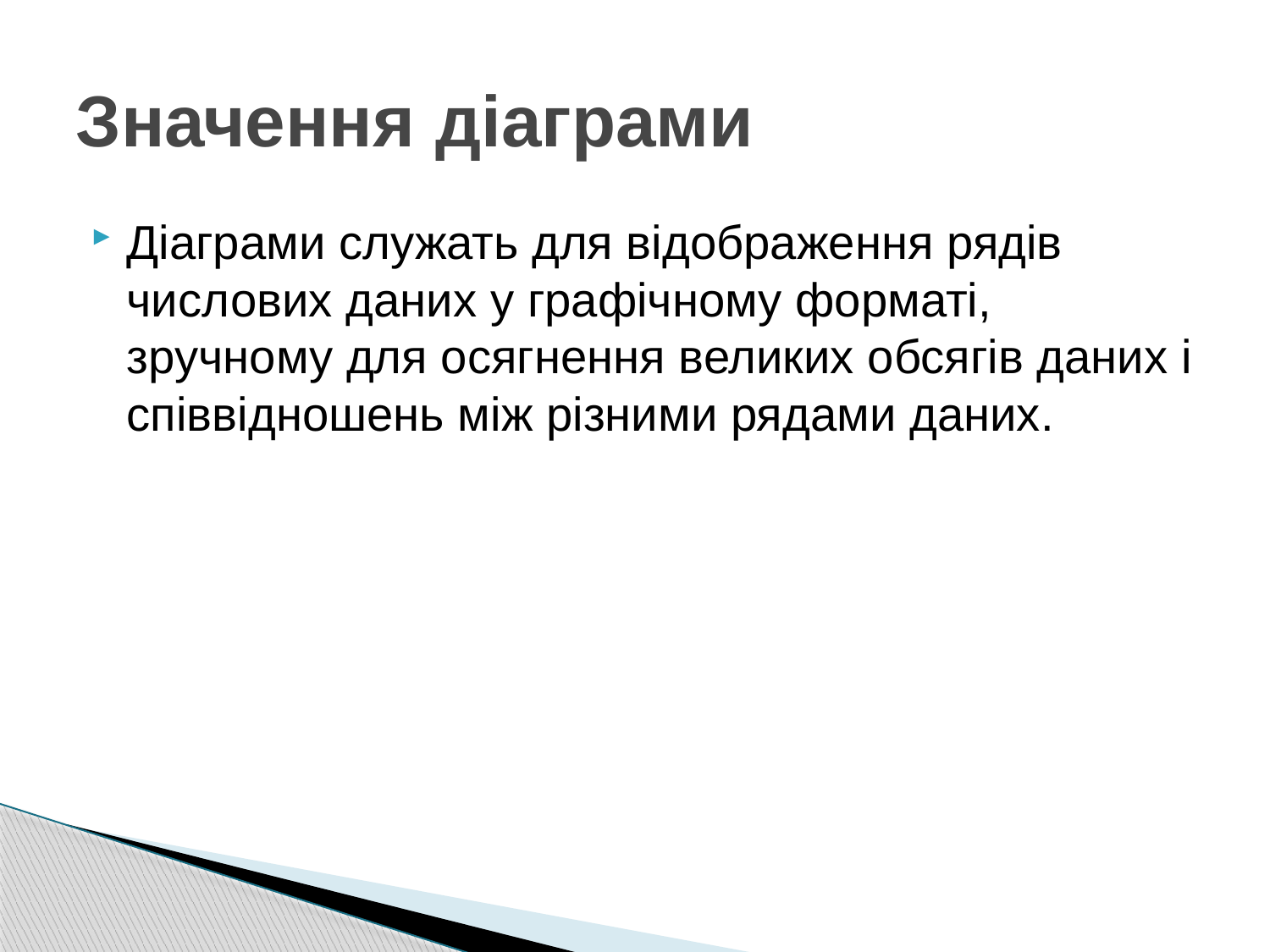

# Значення діаграми
Діаграми служать для відображення рядів числових даних у графічному форматі, зручному для осягнення великих обсягів даних і співвідношень між різними рядами даних.